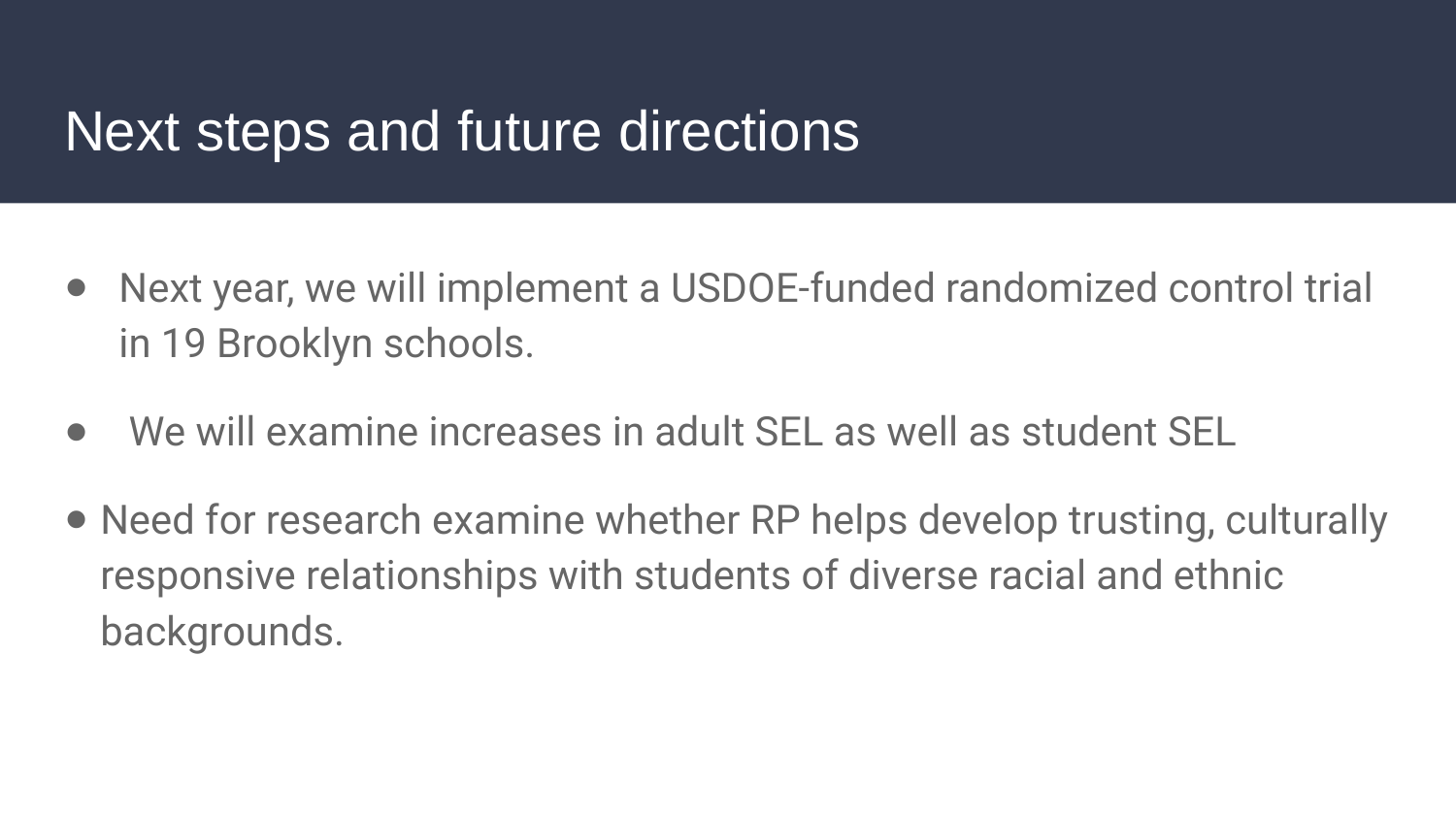

# Next steps and future directions
Next year, we will implement a USDOE-funded randomized control trial in 19 Brooklyn schools.
 We will examine increases in adult SEL as well as student SEL
Need for research examine whether RP helps develop trusting, culturally responsive relationships with students of diverse racial and ethnic backgrounds.